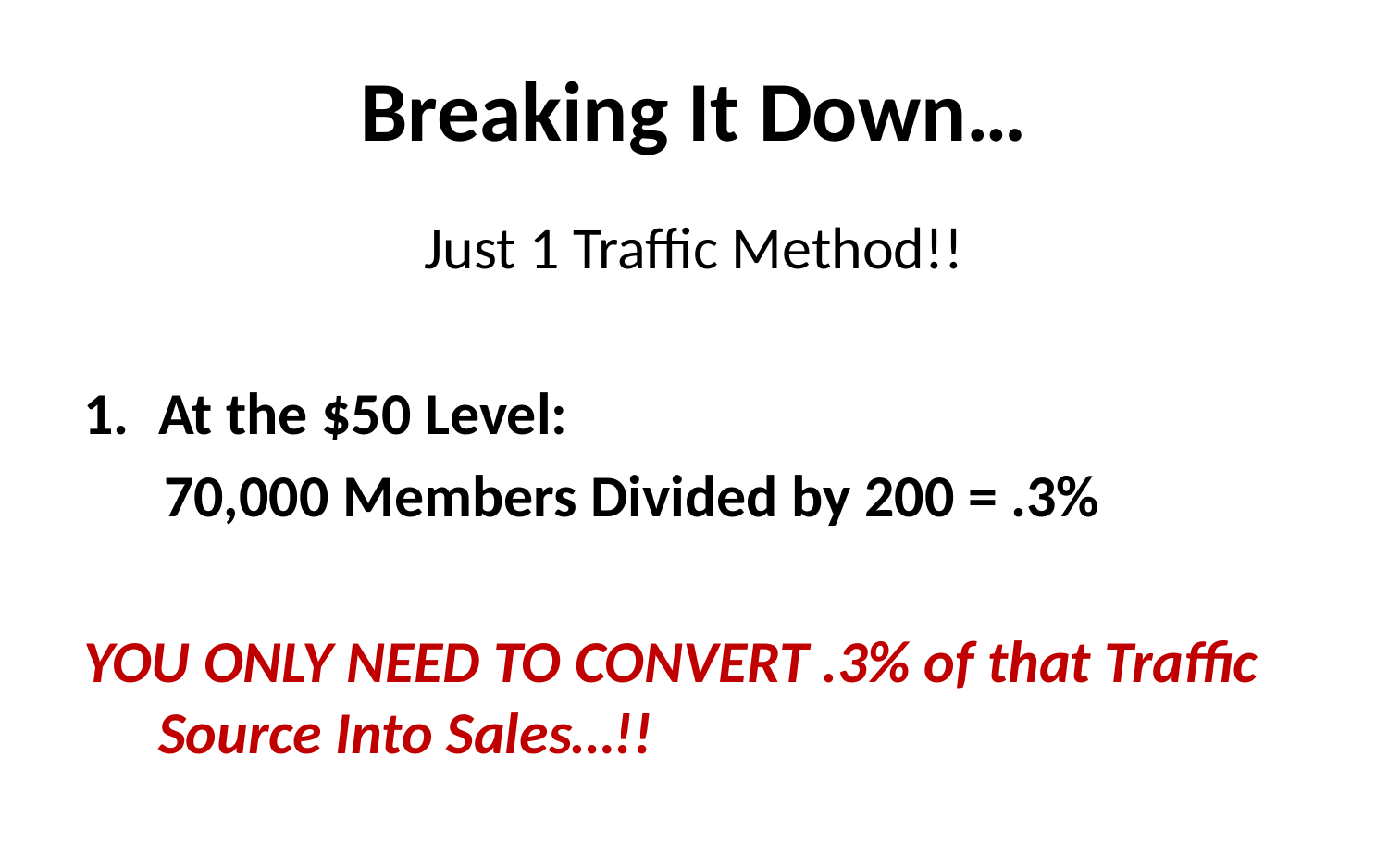

# Breaking It Down…
Just 1 Traffic Method!!

At the $50 Level:
      70,000 Members Divided by 200 = .3%

YOU ONLY NEED TO CONVERT .3% of that Traffic Source Into Sales…!!